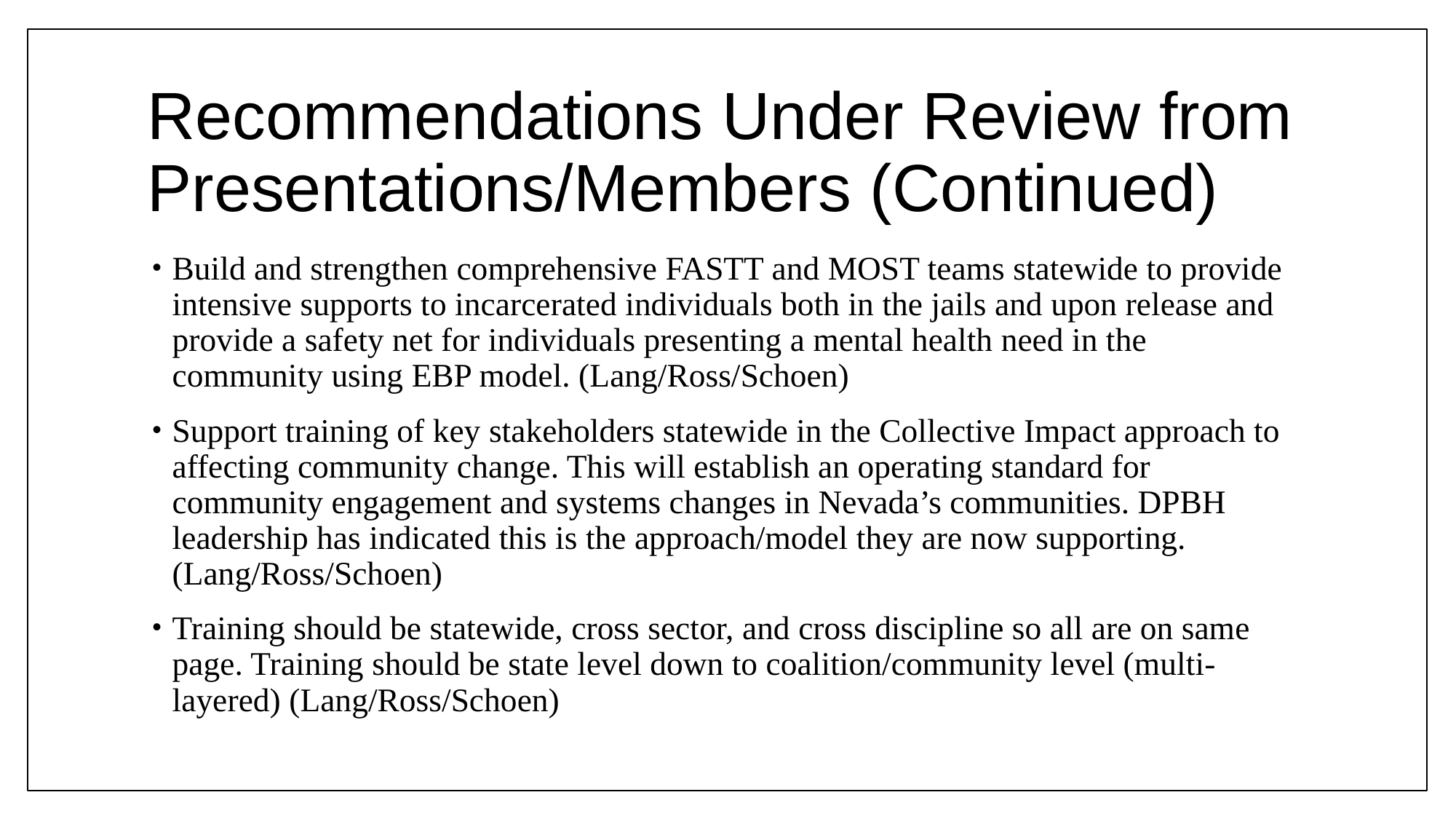

# Recommendations Under Review from Presentations/Members (Continued)
Build and strengthen comprehensive FASTT and MOST teams statewide to provide intensive supports to incarcerated individuals both in the jails and upon release and provide a safety net for individuals presenting a mental health need in the community using EBP model. (Lang/Ross/Schoen)
Support training of key stakeholders statewide in the Collective Impact approach to affecting community change. This will establish an operating standard for community engagement and systems changes in Nevada’s communities. DPBH leadership has indicated this is the approach/model they are now supporting. (Lang/Ross/Schoen)
Training should be statewide, cross sector, and cross discipline so all are on same page. Training should be state level down to coalition/community level (multi-layered) (Lang/Ross/Schoen)